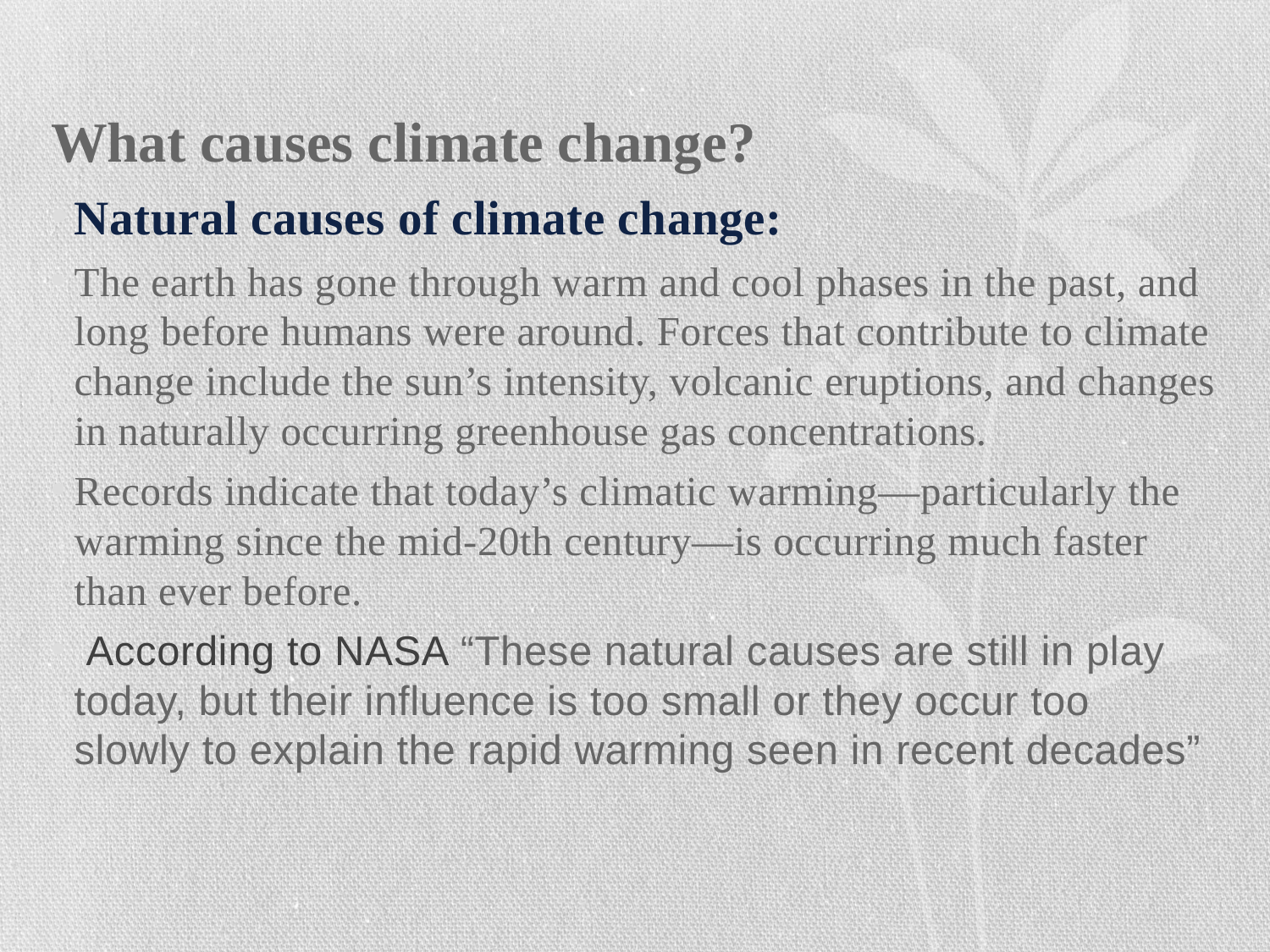

# What causes climate change?
Natural causes of climate change:
The earth has gone through warm and cool phases in the past, and long before humans were around. Forces that contribute to climate change include the sun’s intensity, volcanic eruptions, and changes in naturally occurring greenhouse gas concentrations.
Records indicate that today’s climatic warming—particularly the warming since the mid-20th century—is occurring much faster than ever before.
 According to NASA “These natural causes are still in play today, but their influence is too small or they occur too slowly to explain the rapid warming seen in recent decades”